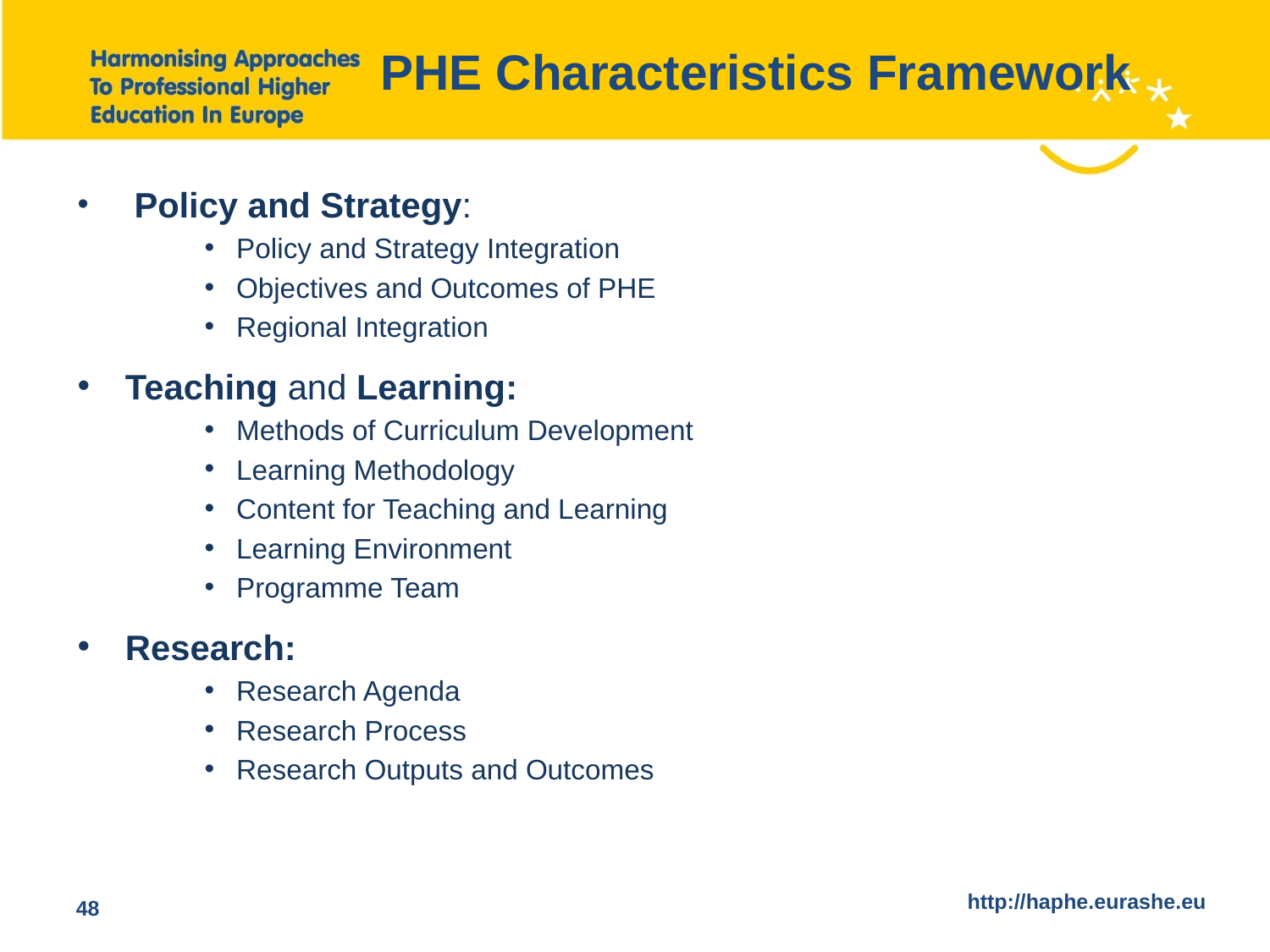

# PHE Characteristics Framework
 Policy and Strategy:
Policy and Strategy Integration
Objectives and Outcomes of PHE
Regional Integration
Teaching and Learning:
Methods of Curriculum Development
Learning Methodology
Content for Teaching and Learning
Learning Environment
Programme Team
Research:
Research Agenda
Research Process
Research Outputs and Outcomes